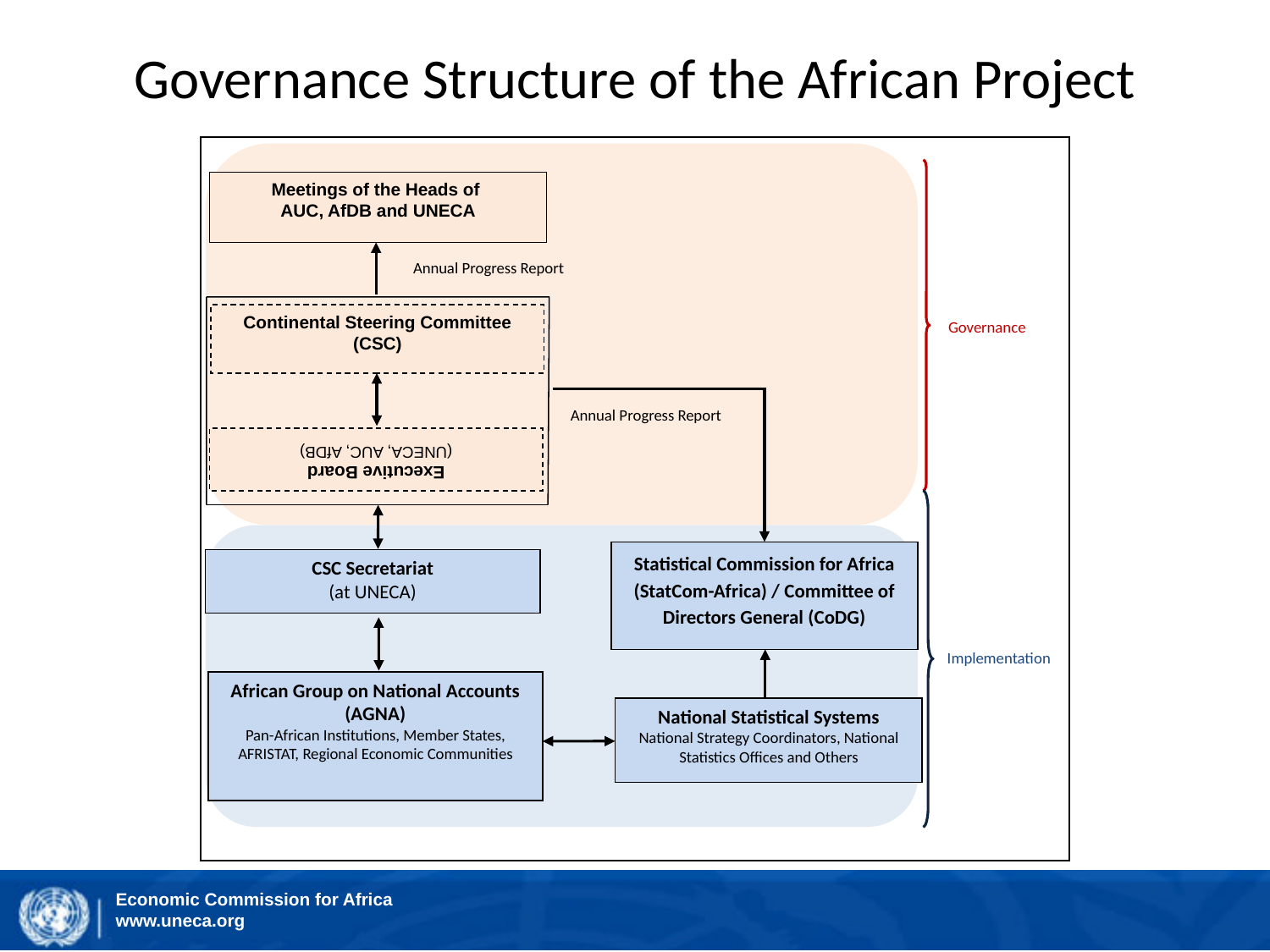

# Governance Structure of the African Project

Meetings of the Heads of
AUC, AfDB and UNECA
Annual Progress Report
Continental Steering Committee (CSC)

Governance
Annual Progress Report
Executive Board
(UNECA, AUC, AfDB)

Statistical Commission for Africa (StatCom-Africa) / Committee of Directors General (CoDG)
CSC Secretariat
(at UNECA)

Implementation
African Group on National Accounts (AGNA)
Pan-African Institutions, Member States, AFRISTAT, Regional Economic Communities

National Statistical Systems
National Strategy Coordinators, National Statistics Offices and Others